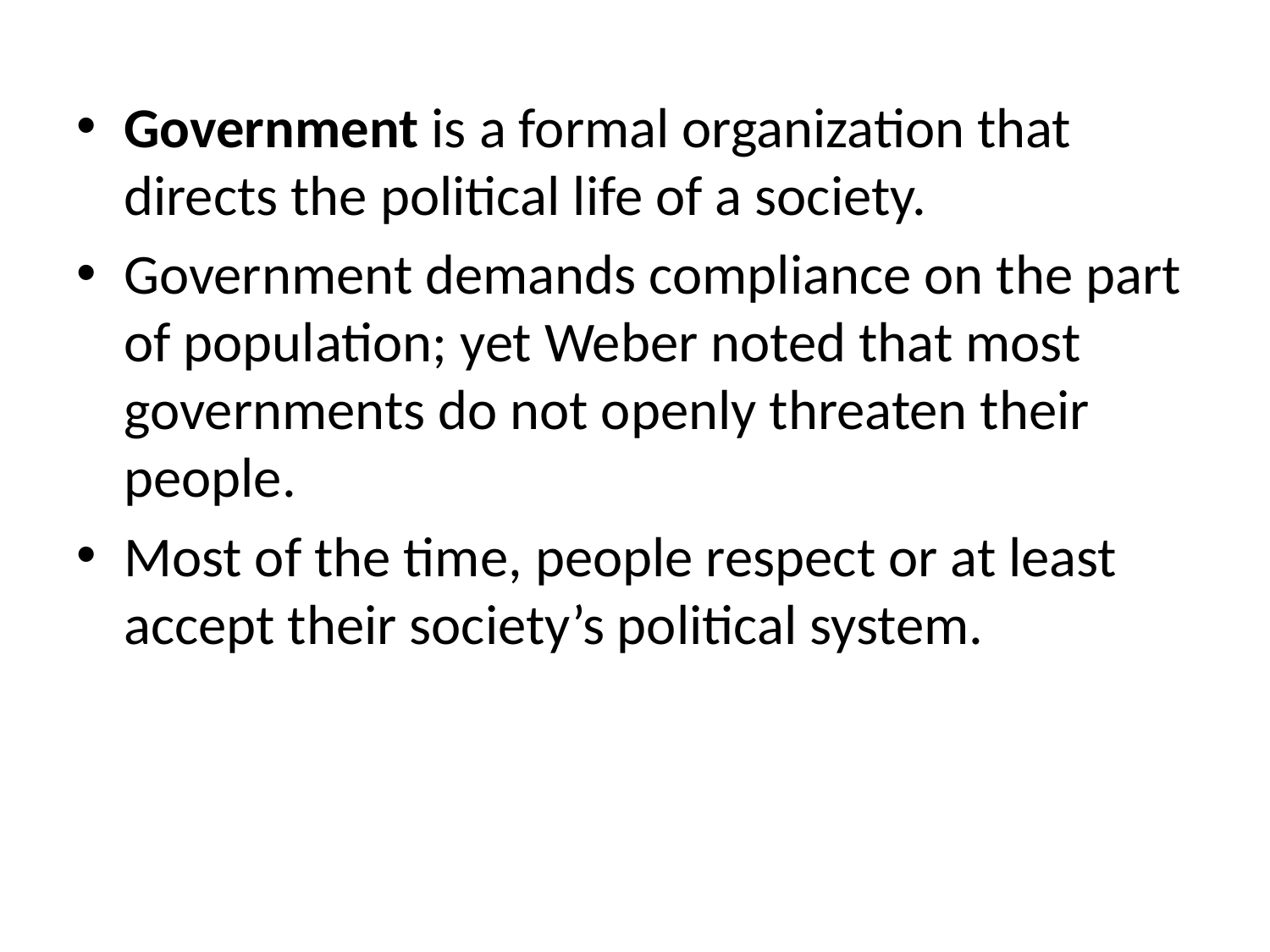

Government is a formal organization that directs the political life of a society.
Government demands compliance on the part of population; yet Weber noted that most governments do not openly threaten their people.
Most of the time, people respect or at least accept their society’s political system.